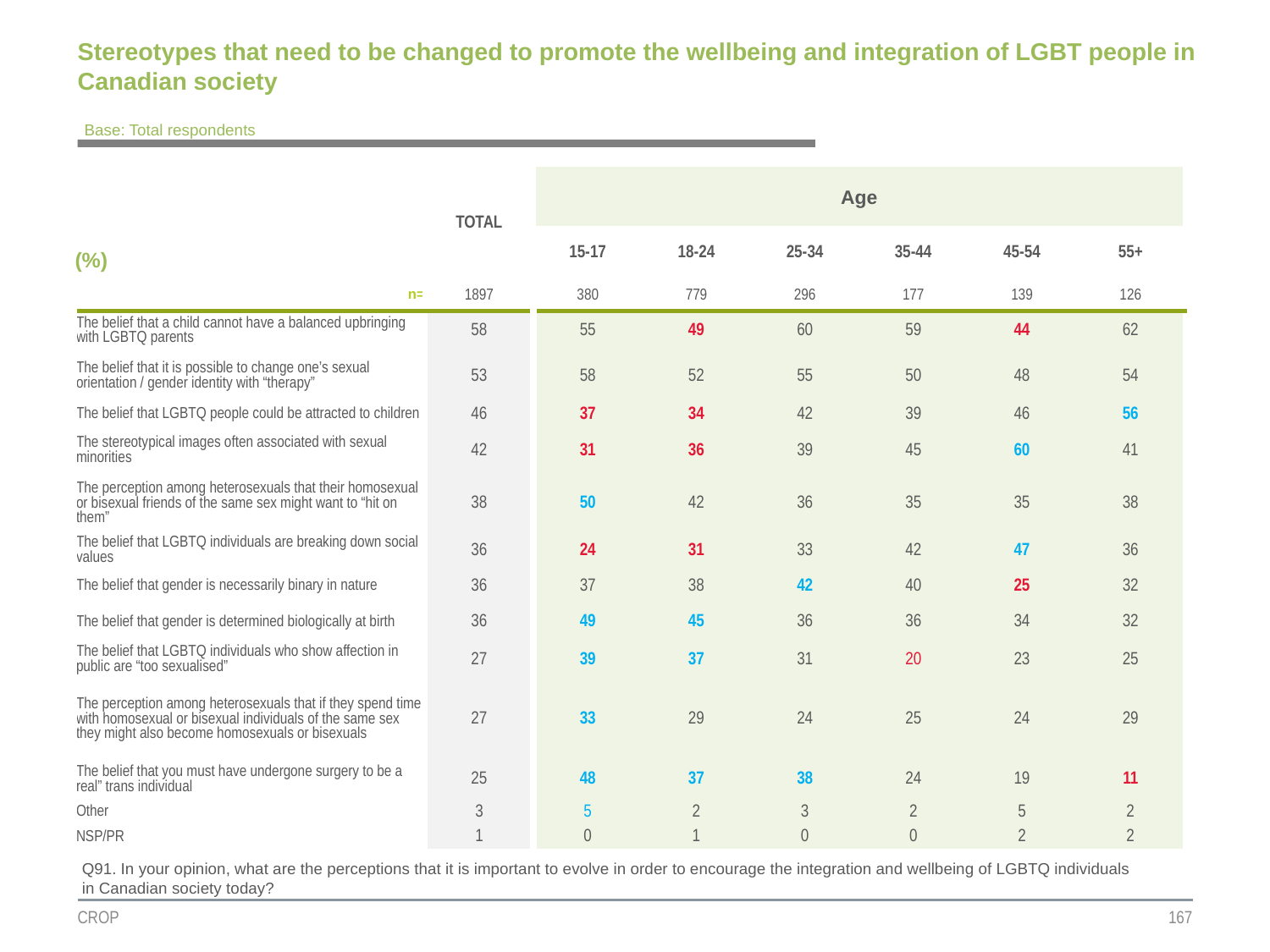

# Stereotypes that need to be changed to promote the wellbeing and integration of LGBT people in Canadian society
Base: Total respondents
|  | TOTAL | Age |  |  |  |  |  |
| --- | --- | --- | --- | --- | --- | --- | --- |
| (%) |  |  |  |  |  |  |  |
|  |  | 15-17 | 18-24 | 25-34 | 35-44 | 45-54 | 55+ |
| n= | 1897 | 380 | 779 | 296 | 177 | 139 | 126 |
| The belief that a child cannot have a balanced upbringing with LGBTQ parents | 58 | 55 | 49 | 60 | 59 | 44 | 62 |
| The belief that it is possible to change one’s sexual orientation / gender identity with “therapy” | 53 | 58 | 52 | 55 | 50 | 48 | 54 |
| The belief that LGBTQ people could be attracted to children | 46 | 37 | 34 | 42 | 39 | 46 | 56 |
| The stereotypical images often associated with sexual minorities | 42 | 31 | 36 | 39 | 45 | 60 | 41 |
| The perception among heterosexuals that their homosexual or bisexual friends of the same sex might want to “hit on them” | 38 | 50 | 42 | 36 | 35 | 35 | 38 |
| The belief that LGBTQ individuals are breaking down social values | 36 | 24 | 31 | 33 | 42 | 47 | 36 |
| The belief that gender is necessarily binary in nature | 36 | 37 | 38 | 42 | 40 | 25 | 32 |
| The belief that gender is determined biologically at birth | 36 | 49 | 45 | 36 | 36 | 34 | 32 |
| The belief that LGBTQ individuals who show affection in public are “too sexualised” | 27 | 39 | 37 | 31 | 20 | 23 | 25 |
| The perception among heterosexuals that if they spend time with homosexual or bisexual individuals of the same sex they might also become homosexuals or bisexuals | 27 | 33 | 29 | 24 | 25 | 24 | 29 |
| The belief that you must have undergone surgery to be a real” trans individual | 25 | 48 | 37 | 38 | 24 | 19 | 11 |
| Other | 3 | 5 | 2 | 3 | 2 | 5 | 2 |
| NSP/PR | 1 | 0 | 1 | 0 | 0 | 2 | 2 |
Q91. In your opinion, what are the perceptions that it is important to evolve in order to encourage the integration and wellbeing of LGBTQ individuals in Canadian society today?
CROP
167